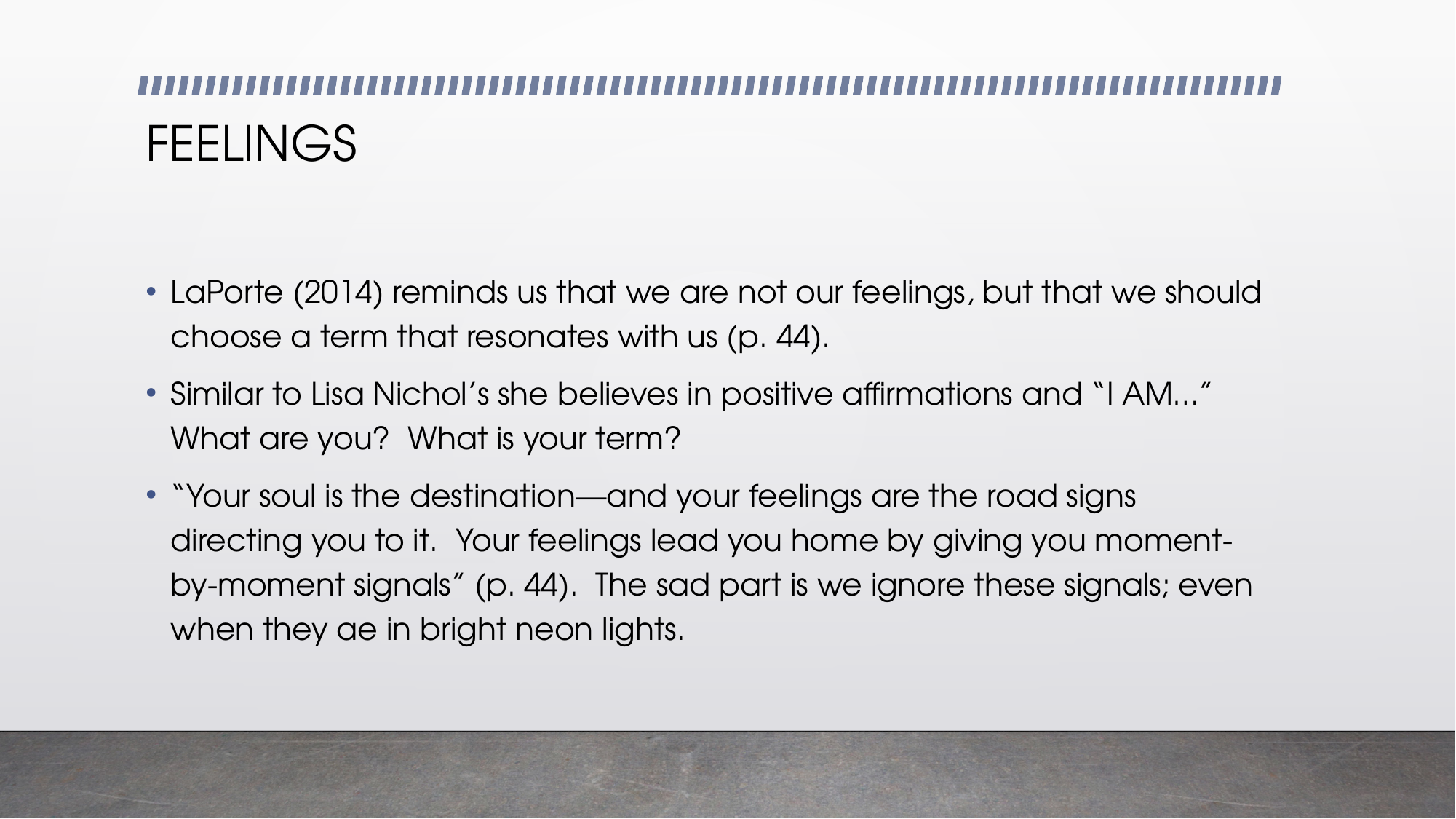

# FEELINGS
LaPorte (2014) reminds us that we are not our feelings, but that we should choose a term that resonates with us (p. 44).
Similar to Lisa Nichol’s she believes in positive affirmations and “I AM…” What are you?  What is your term?
“Your soul is the destination—and your feelings are the road signs directing you to it.  Your feelings lead you home by giving you moment-by-moment signals” (p. 44).  The sad part is we ignore these signals; even when they ae in bright neon lights.